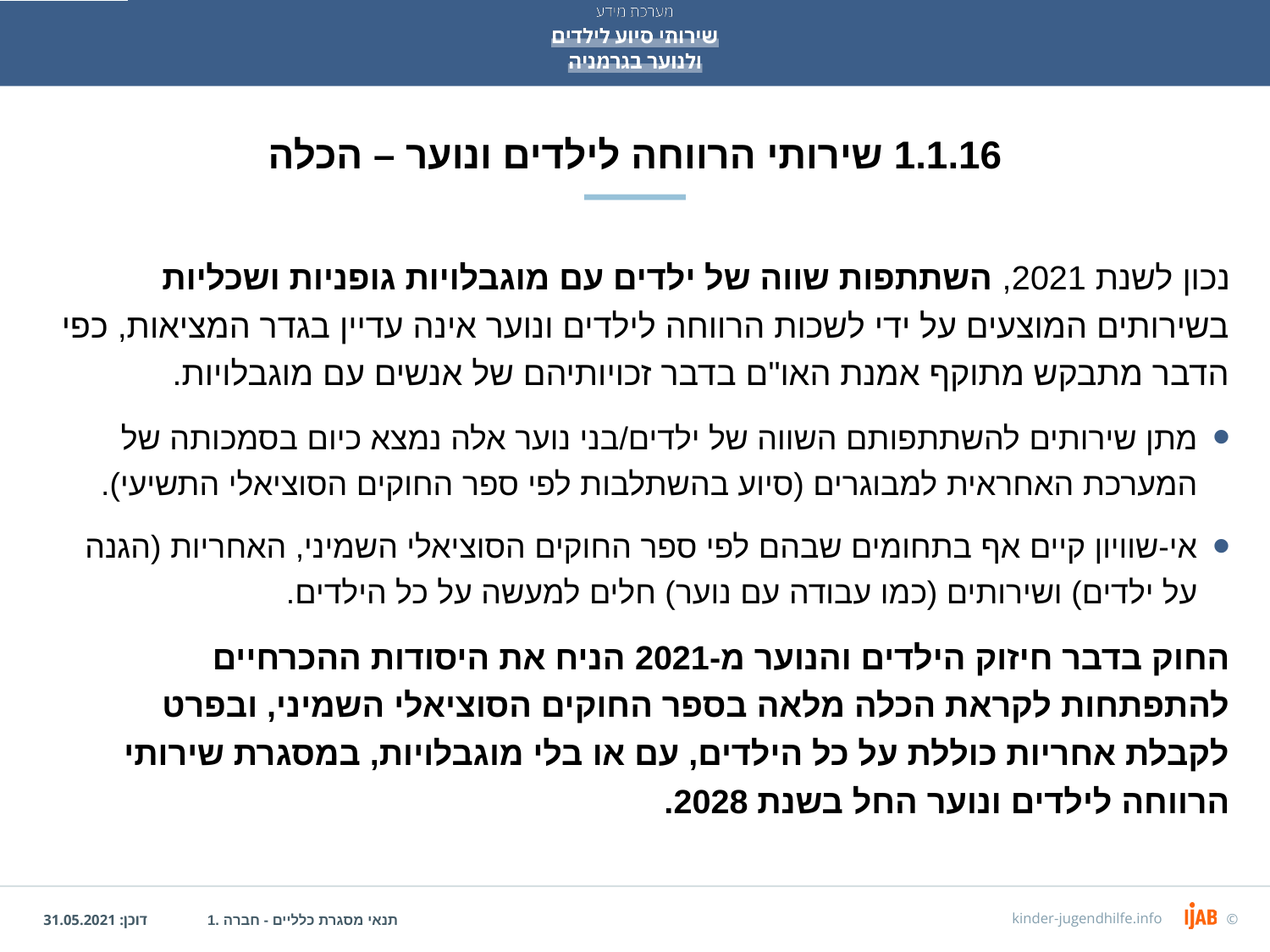

# 1.1.16 שירותי הרווחה לילדים ונוער – הכלה
נכון לשנת 2021, השתתפות שווה של ילדים עם מוגבלויות גופניות ושכליות בשירותים המוצעים על ידי לשכות הרווחה לילדים ונוער אינה עדיין בגדר המציאות, כפי הדבר מתבקש מתוקף אמנת האו"ם בדבר זכויותיהם של אנשים עם מוגבלויות.
מתן שירותים להשתתפותם השווה של ילדים/בני נוער אלה נמצא כיום בסמכותה של המערכת האחראית למבוגרים (סיוע בהשתלבות לפי ספר החוקים הסוציאלי התשיעי).
אי-שוויון קיים אף בתחומים שבהם לפי ספר החוקים הסוציאלי השמיני, האחריות (הגנה על ילדים) ושירותים (כמו עבודה עם נוער) חלים למעשה על כל הילדים.
החוק בדבר חיזוק הילדים והנוער מ-2021 הניח את היסודות ההכרחיים להתפתחות לקראת הכלה מלאה בספר החוקים הסוציאלי השמיני, ובפרט לקבלת אחריות כוללת על כל הילדים, עם או בלי מוגבלויות, במסגרת שירותי הרווחה לילדים ונוער החל בשנת 2028.
1. תנאי מסגרת כלליים - חברה